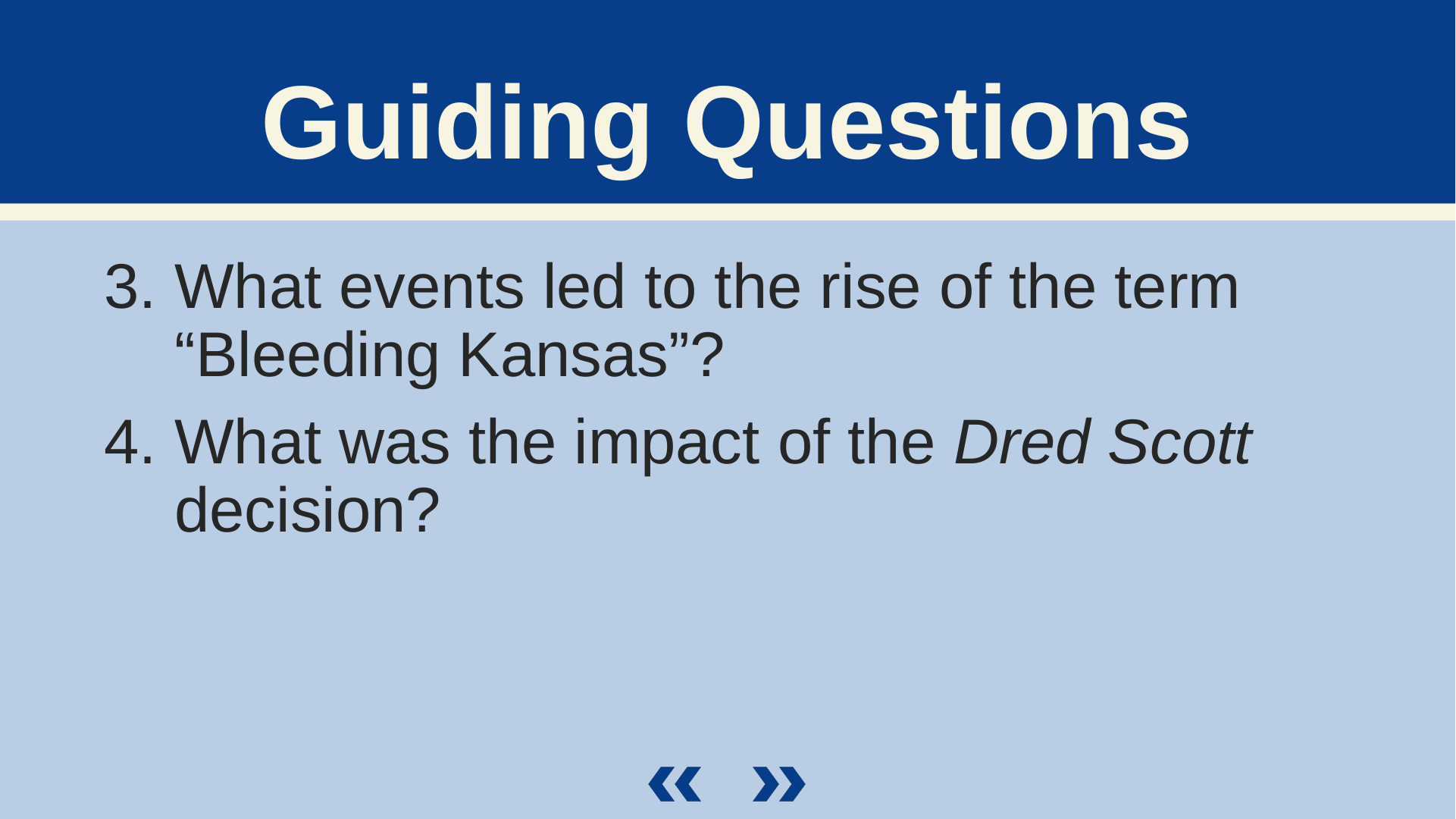

What events led to the rise of the term “Bleeding Kansas”?
What was the impact of the Dred Scott decision?